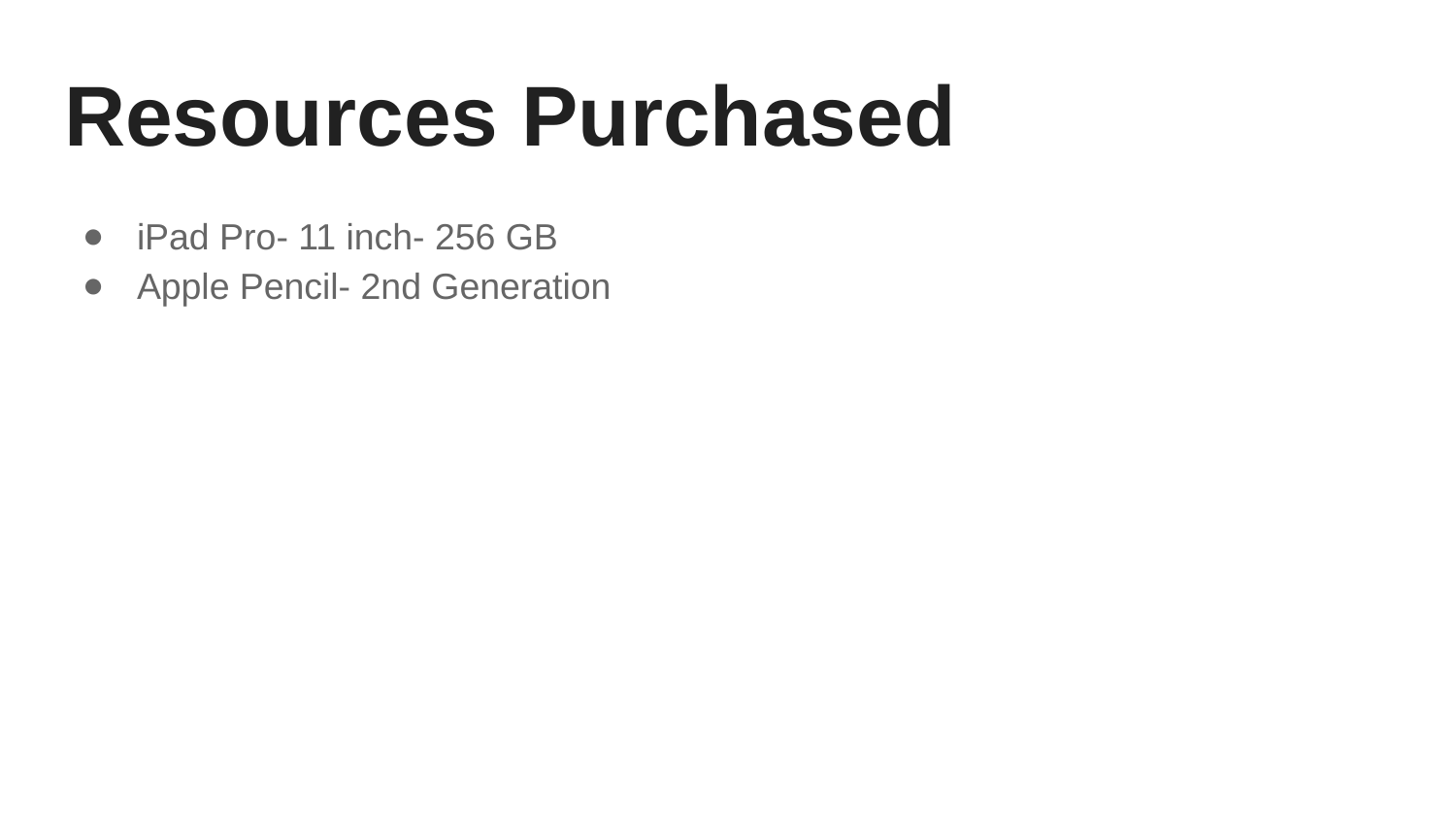

# Resources Purchased
iPad Pro- 11 inch- 256 GB
Apple Pencil- 2nd Generation